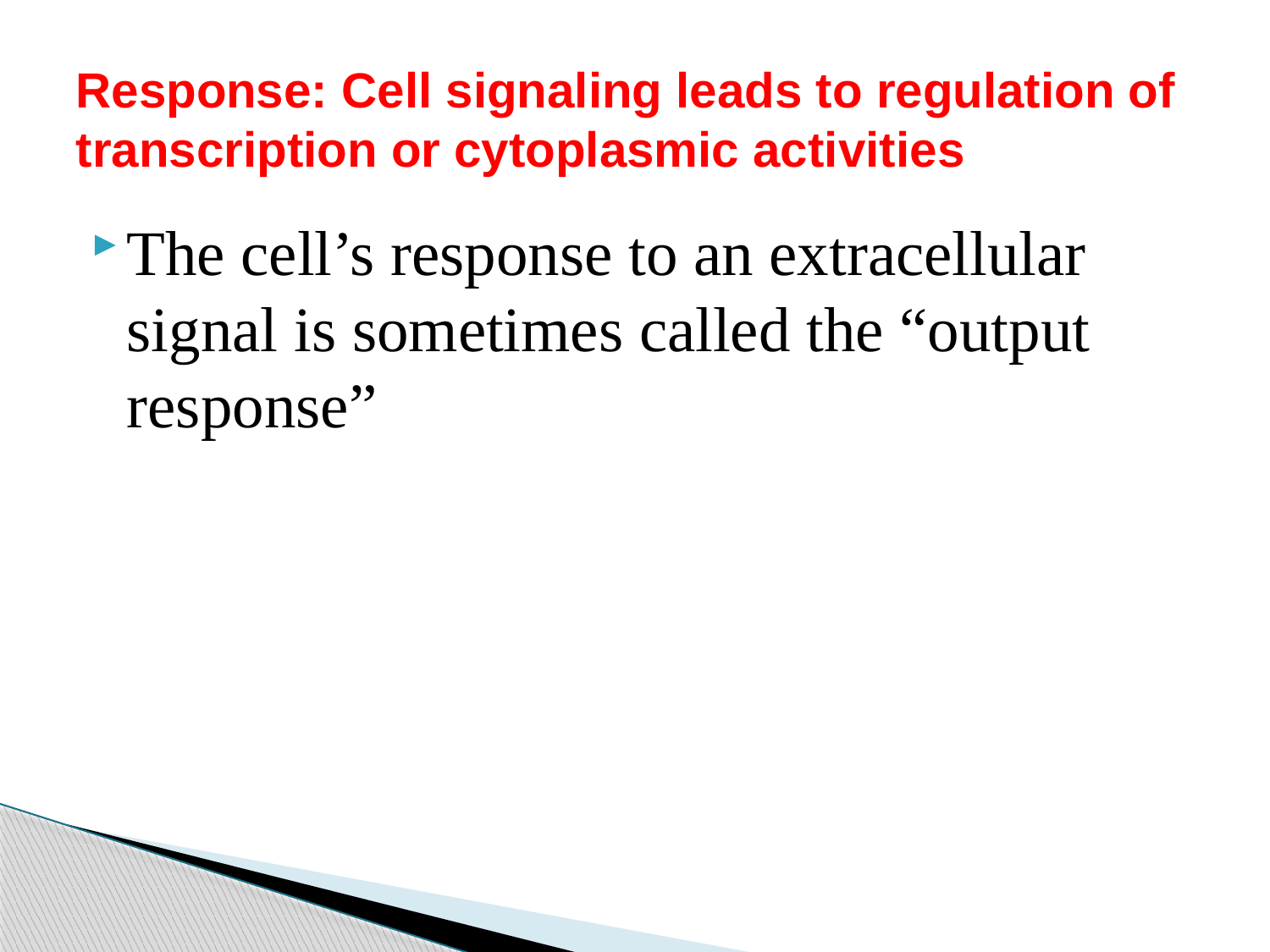

# Response: Cell signaling leads to regulation of transcription or cytoplasmic activities
The cell’s response to an extracellular signal is sometimes called the “output response”